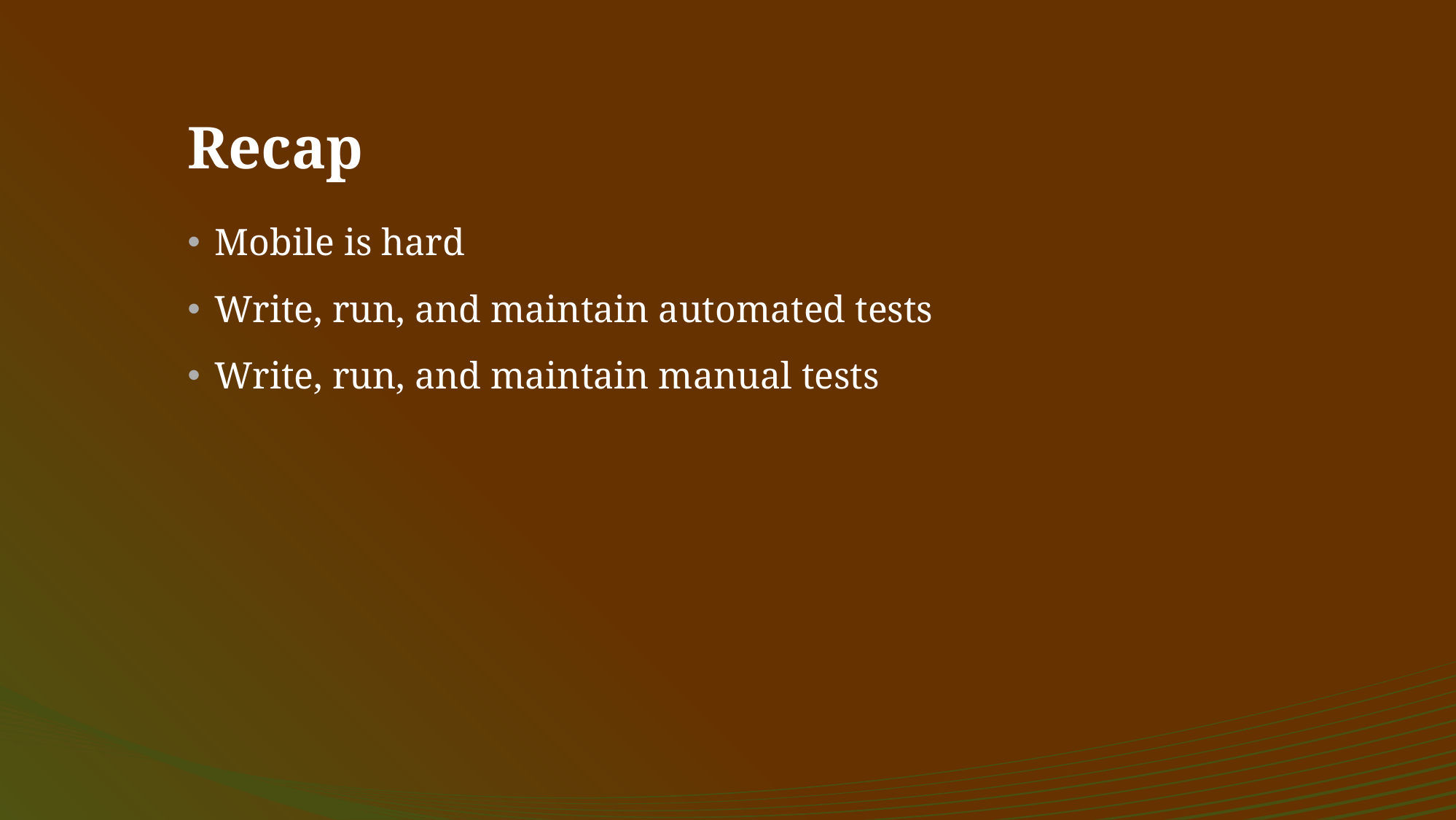

# Recap
Mobile is hard
Write, run, and maintain automated tests
Write, run, and maintain manual tests